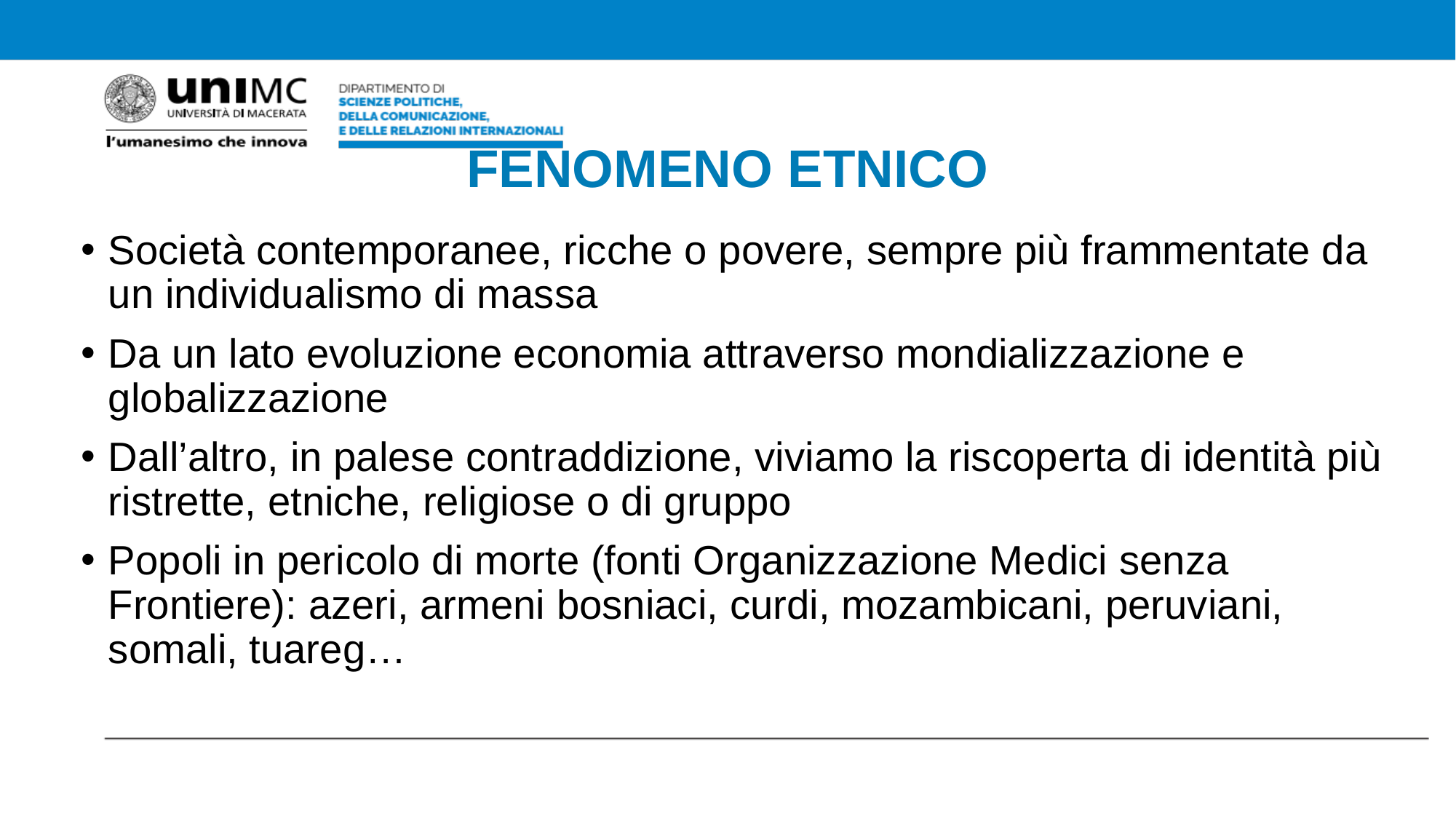

# FENOMENO ETNICO
Società contemporanee, ricche o povere, sempre più frammentate da un individualismo di massa
Da un lato evoluzione economia attraverso mondializzazione e globalizzazione
Dall’altro, in palese contraddizione, viviamo la riscoperta di identità più ristrette, etniche, religiose o di gruppo
Popoli in pericolo di morte (fonti Organizzazione Medici senza Frontiere): azeri, armeni bosniaci, curdi, mozambicani, peruviani, somali, tuareg…